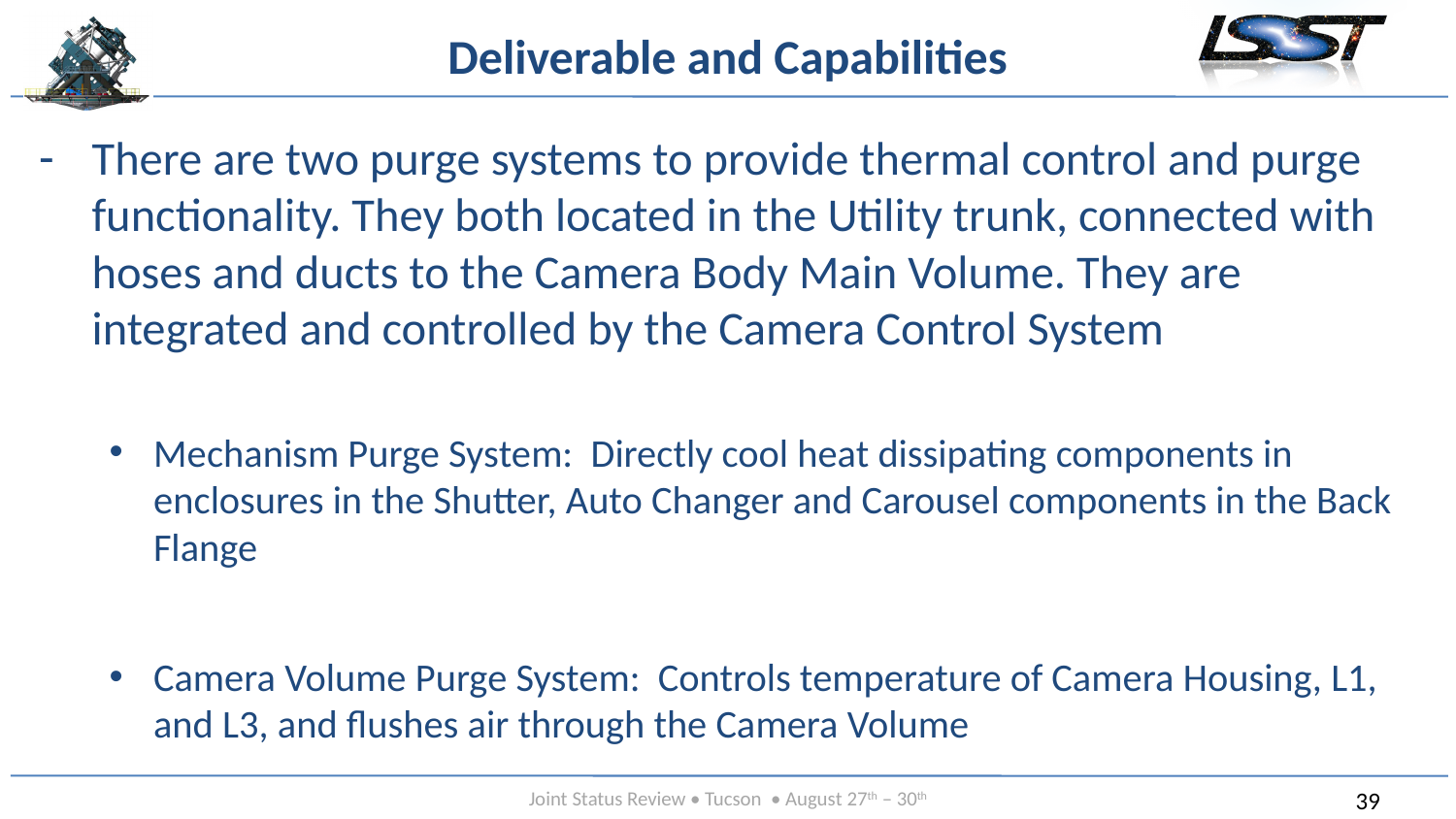

# Deliverable and Capabilities
There are two purge systems to provide thermal control and purge functionality. They both located in the Utility trunk, connected with hoses and ducts to the Camera Body Main Volume. They are integrated and controlled by the Camera Control System

Mechanism Purge System:  Directly cool heat dissipating components in enclosures in the Shutter, Auto Changer and Carousel components in the Back Flange

Camera Volume Purge System:  Controls temperature of Camera Housing, L1, and L3, and flushes air through the Camera Volume